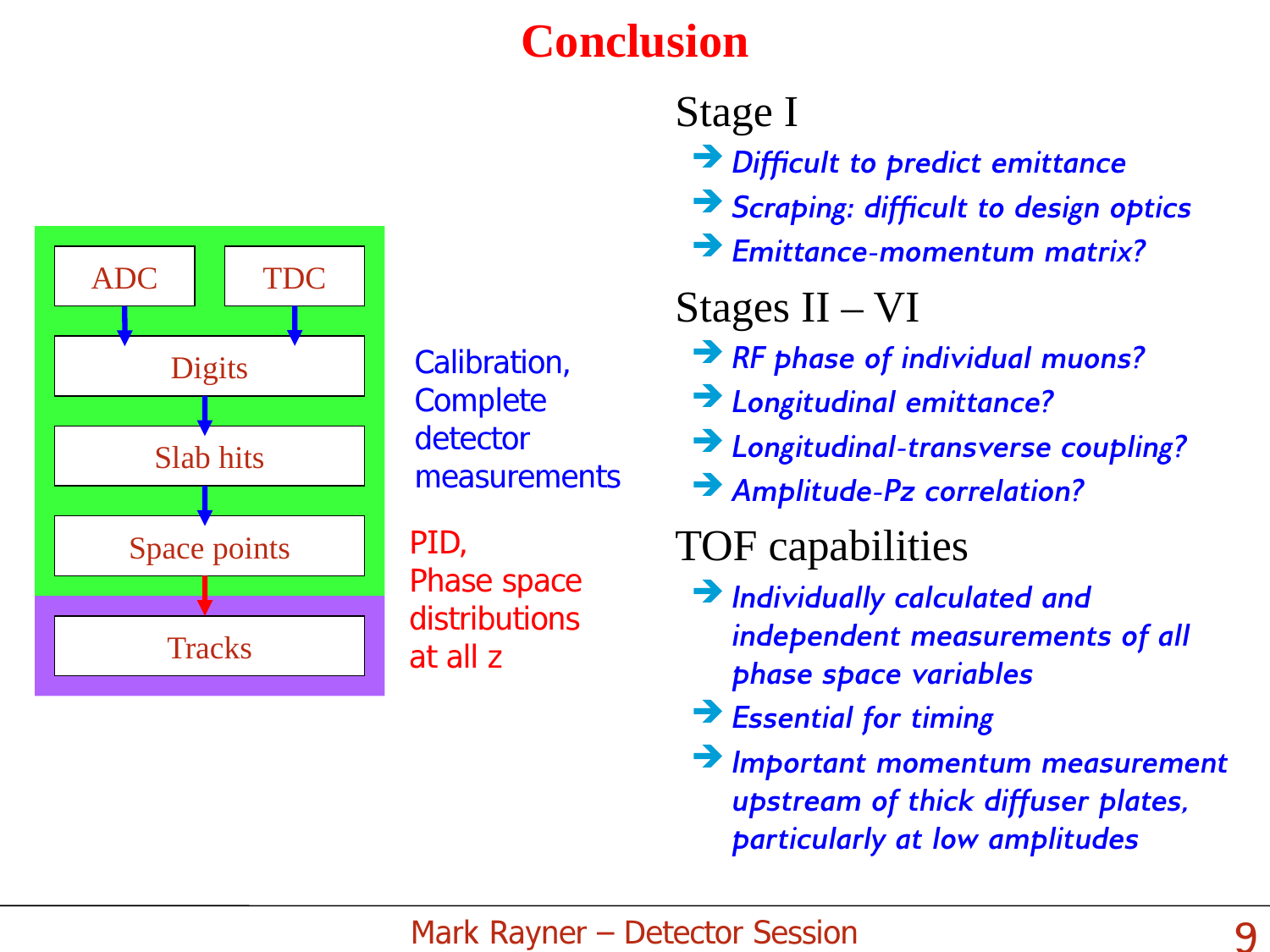

# Conclusion
Stage I
Difficult to predict emittance
Scraping: difficult to design optics
Emittance-momentum matrix?
Stages II – VI
RF phase of individual muons?
Longitudinal emittance?
Longitudinal-transverse coupling?
Amplitude-Pz correlation?
TOF capabilities
Individually calculated and independent measurements of all phase space variables
Essential for timing
Important momentum measurement upstream of thick diffuser plates, particularly at low amplitudes

ADC
TDC

Digits
Calibration,
Complete
detector
measurements

Slab hits

Space points
PID,
Phase space
distributions
at all z

Tracks
Mark Rayner – Detector Session
9